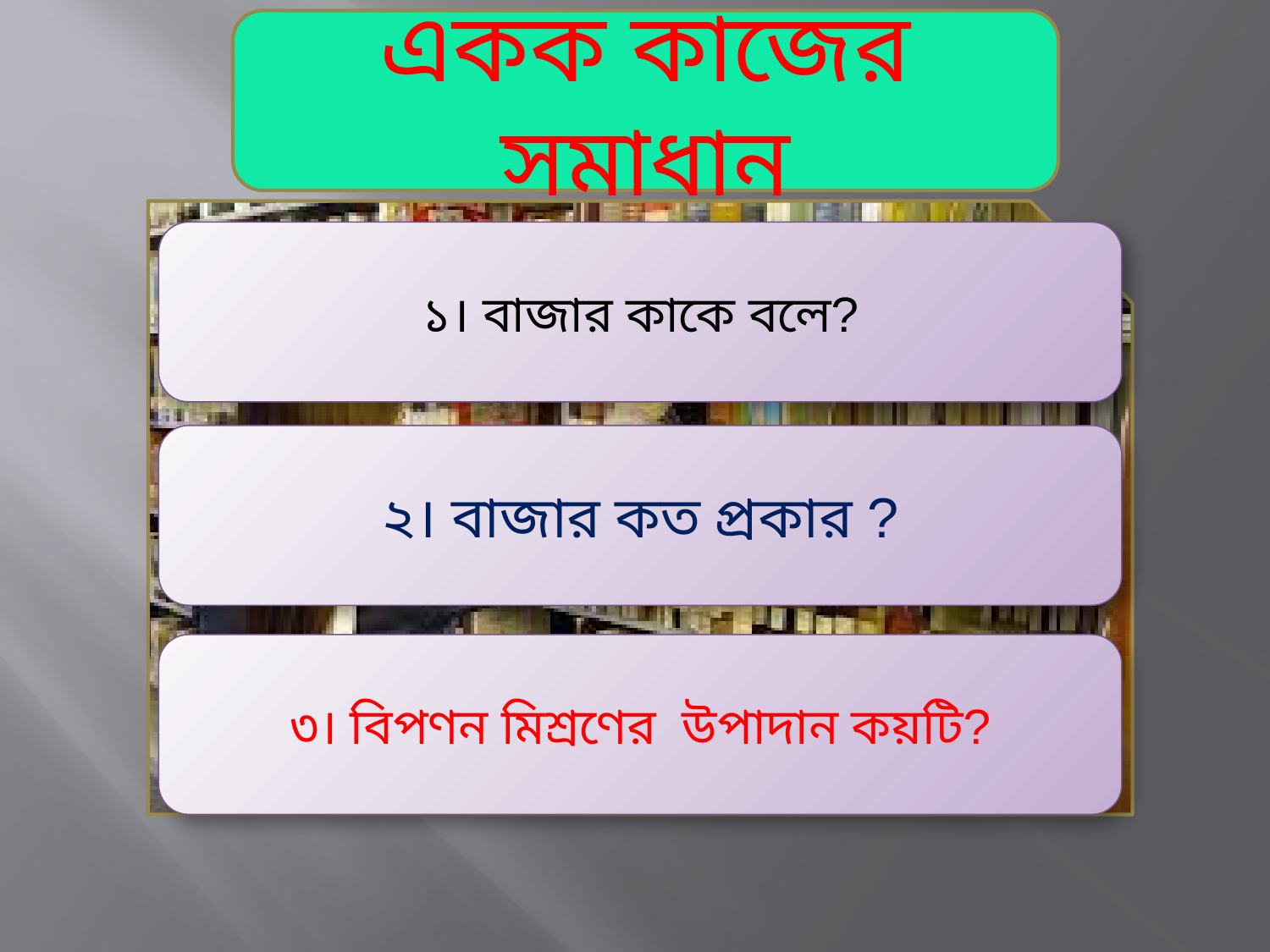

একক কাজের সমাধান

১। বাজার কাকে বলে?
২। বাজার কত প্রকার ?
৩। বিপণন মিশ্রণের ‍ উপাদান কয়টি?